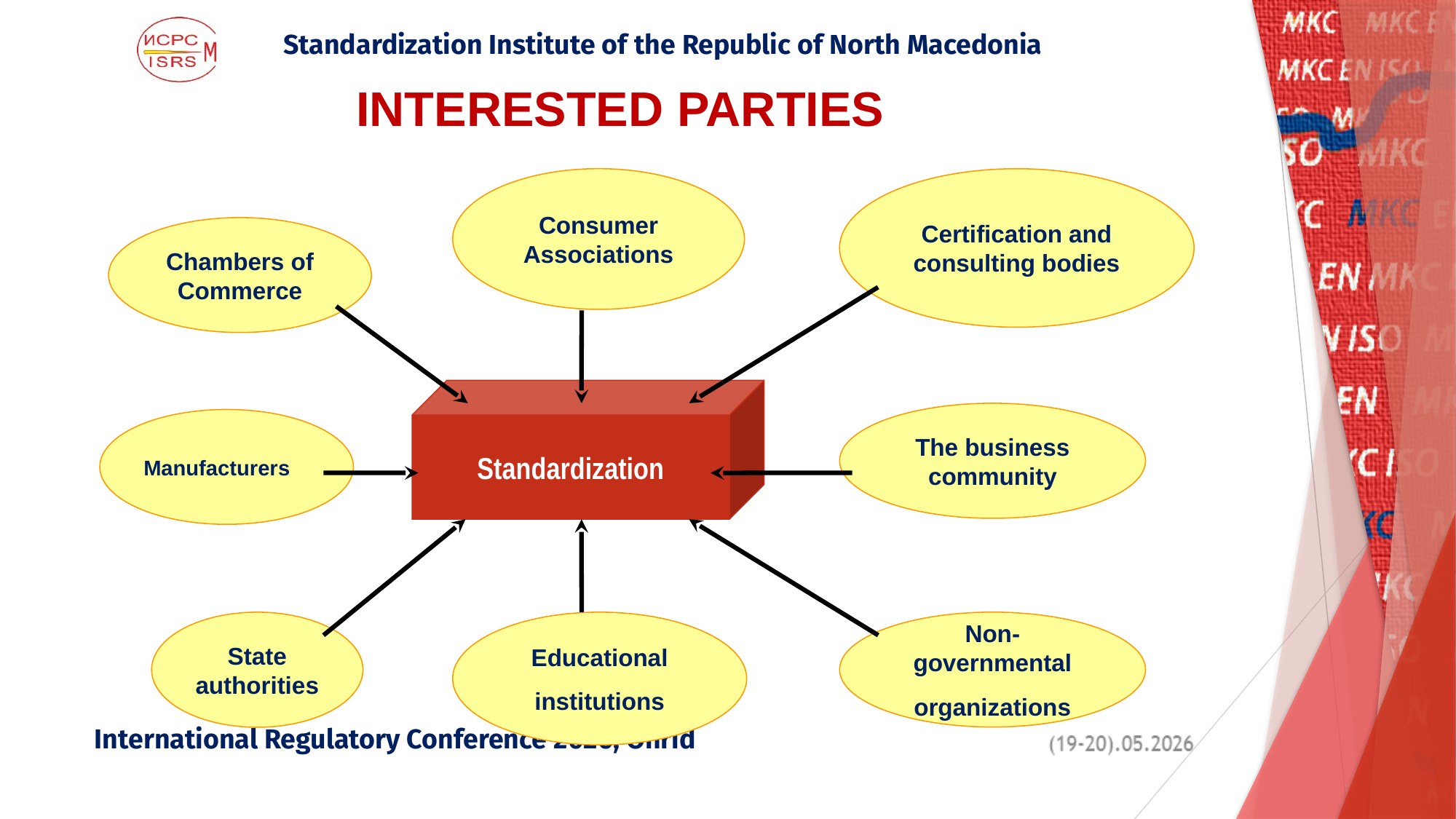

INTERESTED PARTIES
Consumer Associations
Certification and consulting bodies
Chambers of Commerce

Standardization
The business community
Manufacturers

State authorities
Educational
institutions
Non-governmental
organizations